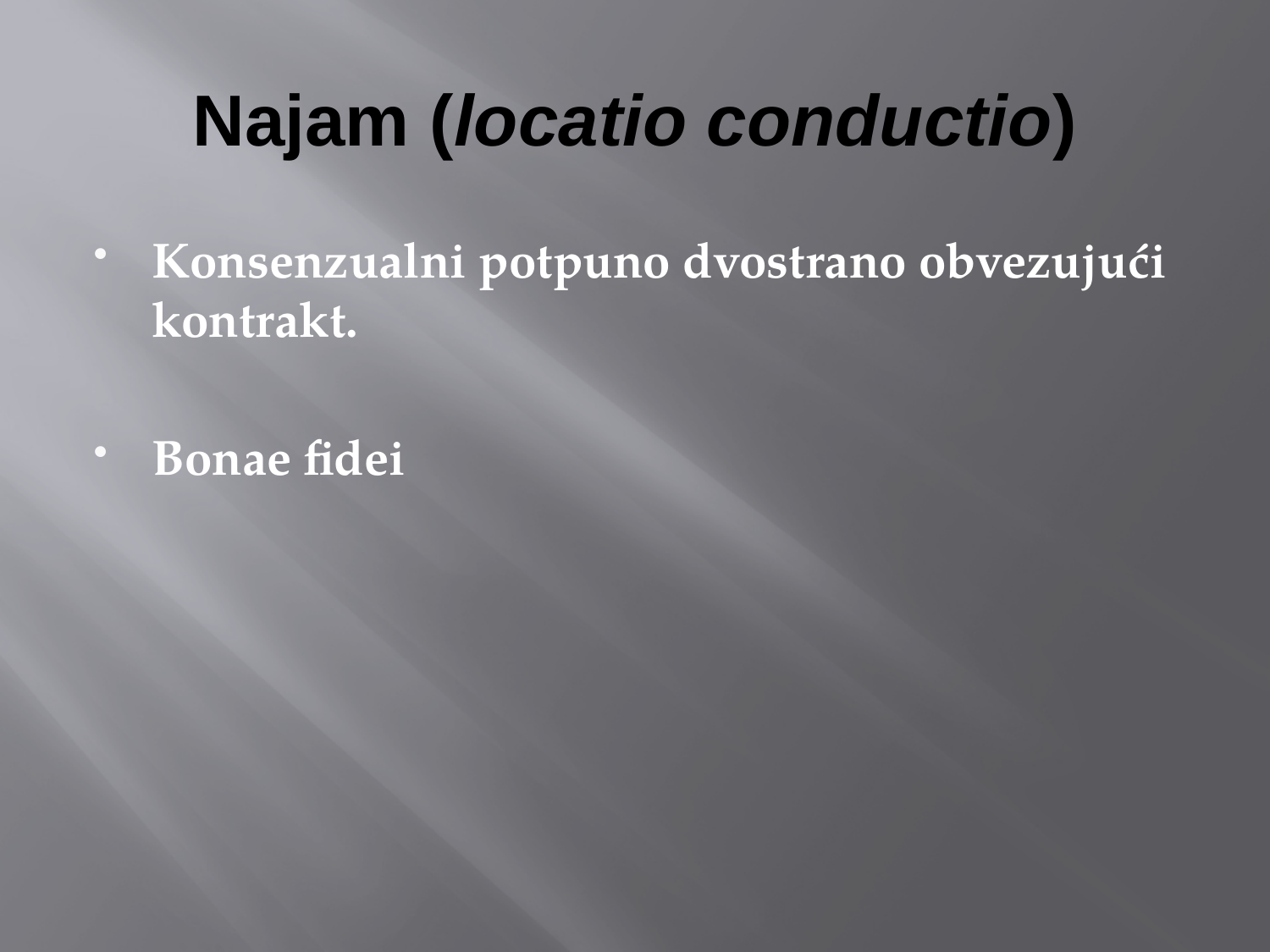

# Najam (locatio conductio)
Konsenzualni potpuno dvostrano obvezujući kontrakt.

Bonae fidei